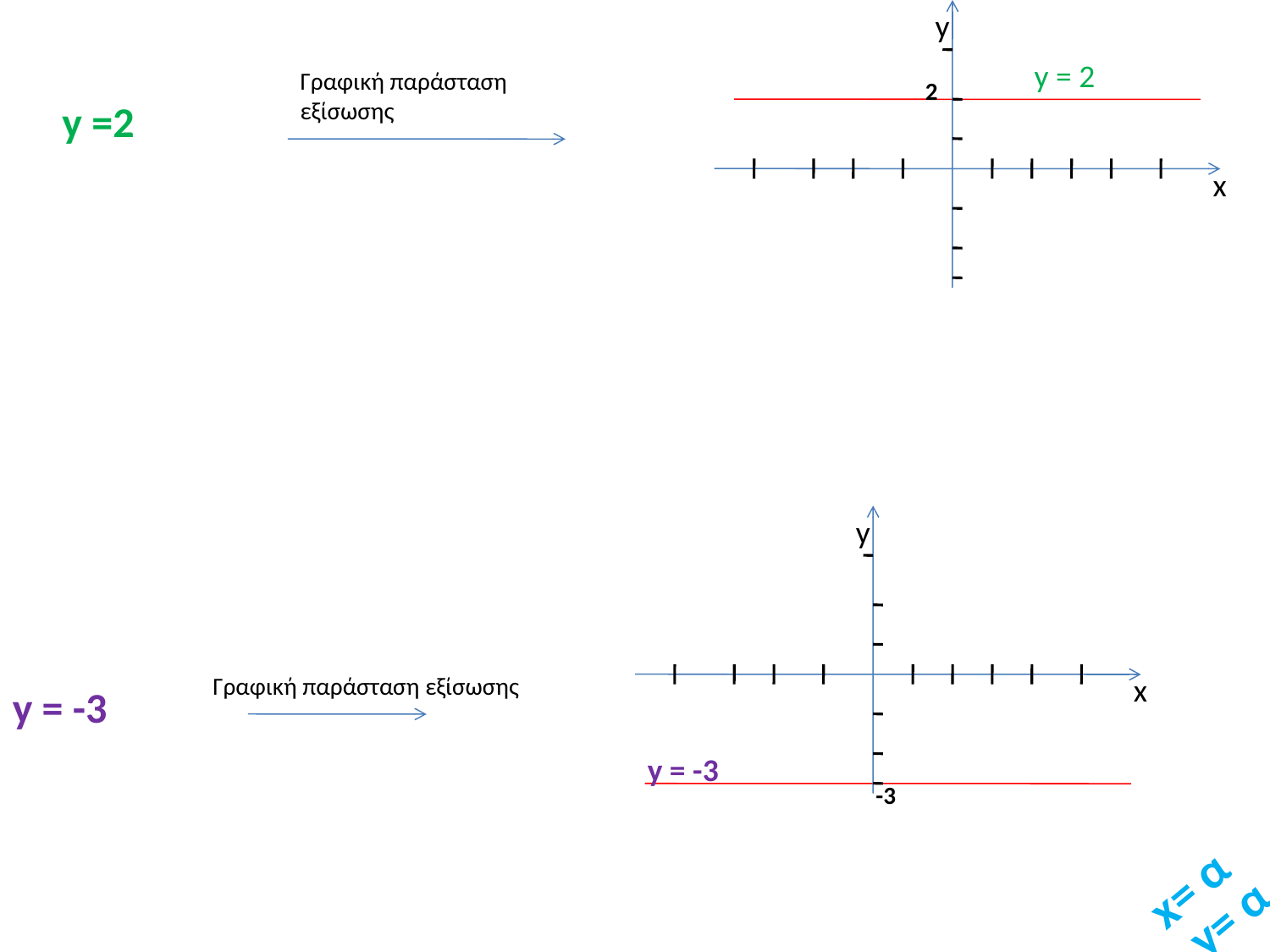

y
y = 2
Γραφική παράσταση εξίσωσης
2
y =2
x
y
x
Γραφική παράσταση εξίσωσης
y = -3
y = -3
-3
x= α
y= α